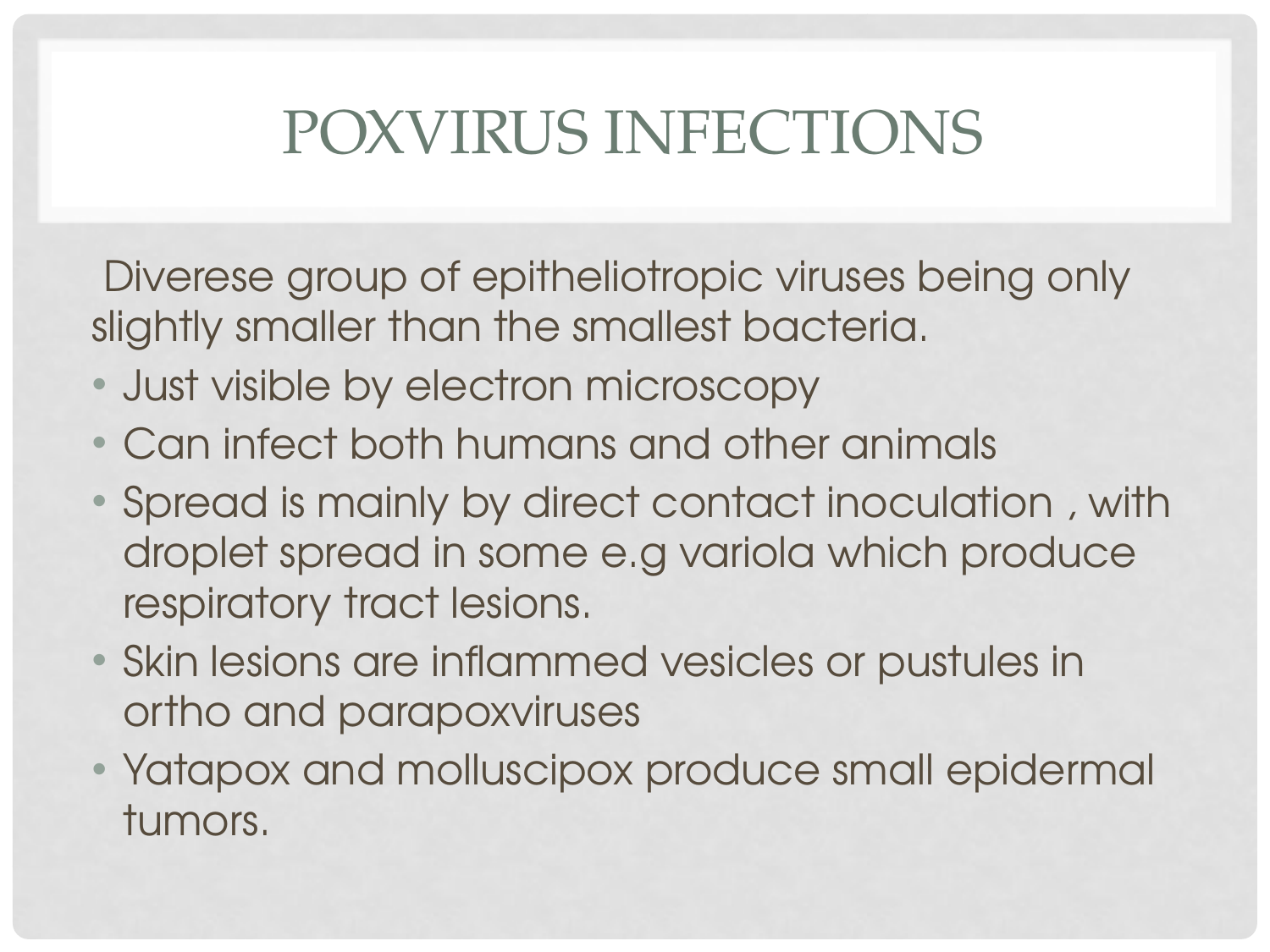

# Poxvirus infections
 Diverese group of epitheliotropic viruses being only slightly smaller than the smallest bacteria.
Just visible by electron microscopy
Can infect both humans and other animals
Spread is mainly by direct contact inoculation , with droplet spread in some e.g variola which produce respiratory tract lesions.
Skin lesions are inflammed vesicles or pustules in ortho and parapoxviruses
Yatapox and molluscipox produce small epidermal tumors.